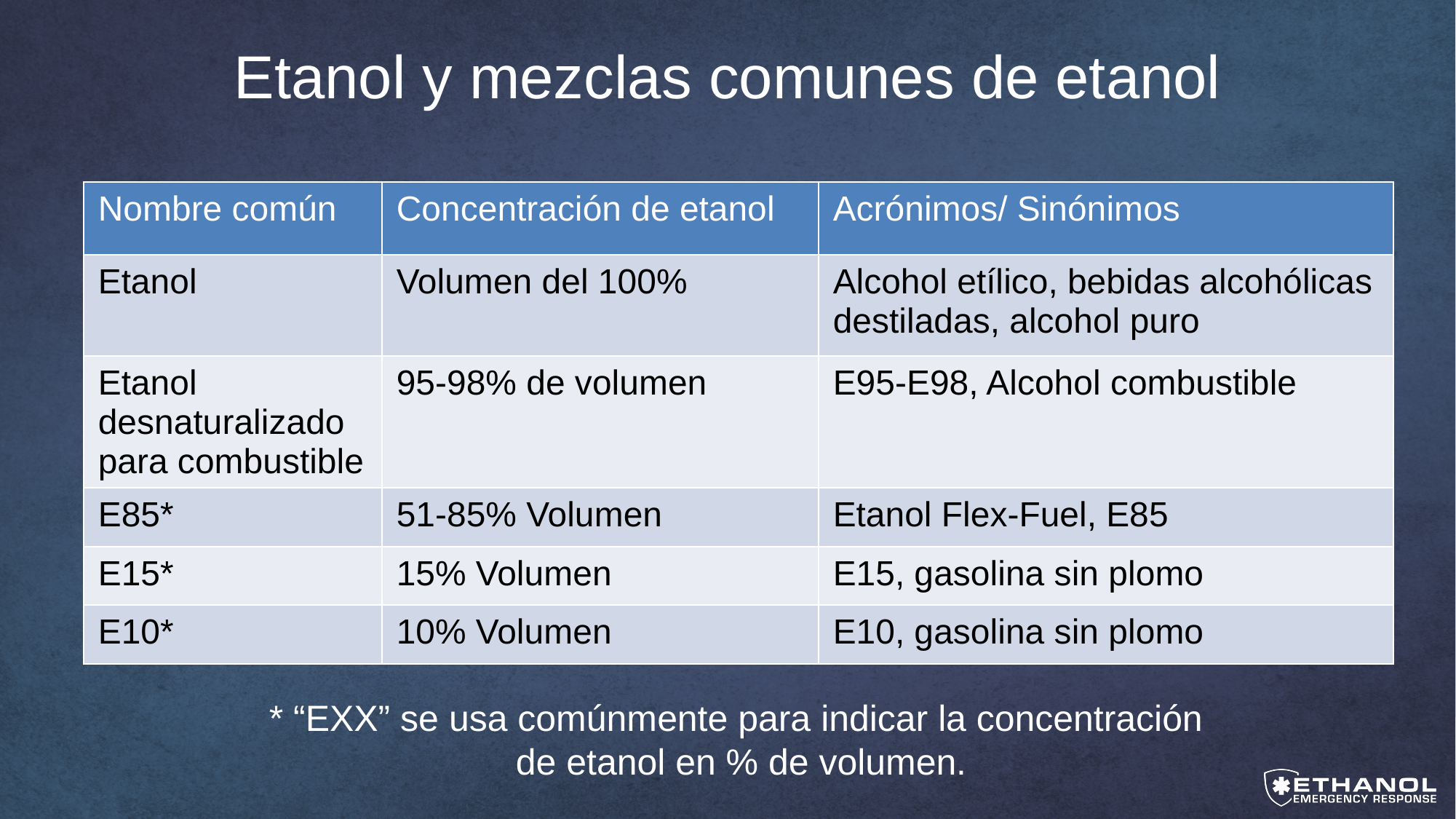

# Etanol y mezclas comunes de etanol
| Nombre común | Concentración de etanol | Acrónimos/ Sinónimos |
| --- | --- | --- |
| Etanol | Volumen del 100% | Alcohol etílico, bebidas alcohólicas destiladas, alcohol puro |
| Etanol desnaturalizado para combustible | 95-98% de volumen | E95-E98, Alcohol combustible |
| E85\* | 51-85% Volumen | Etanol Flex-Fuel, E85 |
| E15\* | 15% Volumen | E15, gasolina sin plomo |
| E10\* | 10% Volumen | E10, gasolina sin plomo |
* “EXX” se usa comúnmente para indicar la concentración
de etanol en % de volumen.